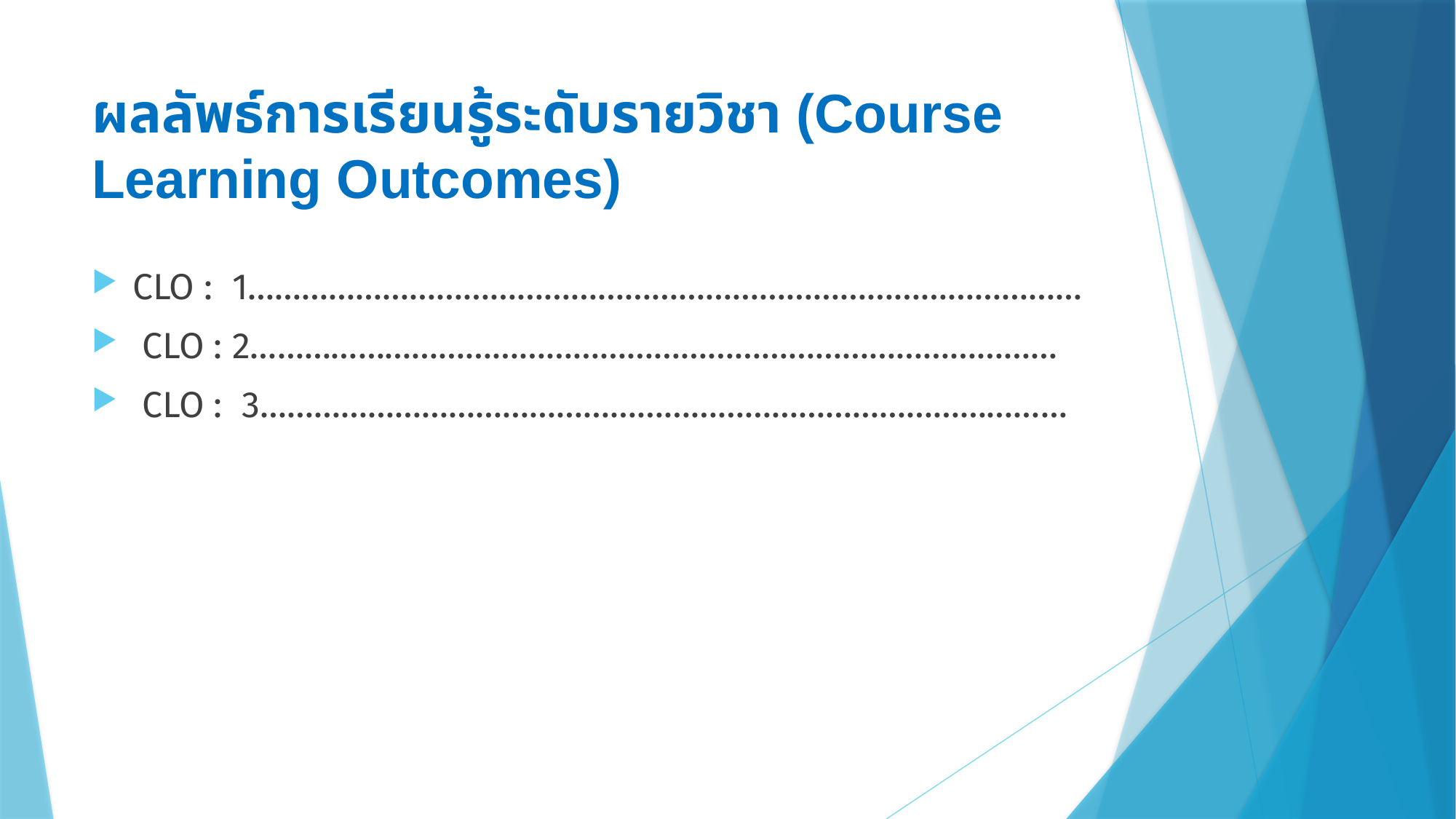

# ผลลัพธ์การเรียนรู้ระดับรายวิชา (Course Learning Outcomes)
CLO :  1…………………………………………………………………………………
 CLO : 2………………………………………………………………………………
 CLO :  3………………………………………………………………………………